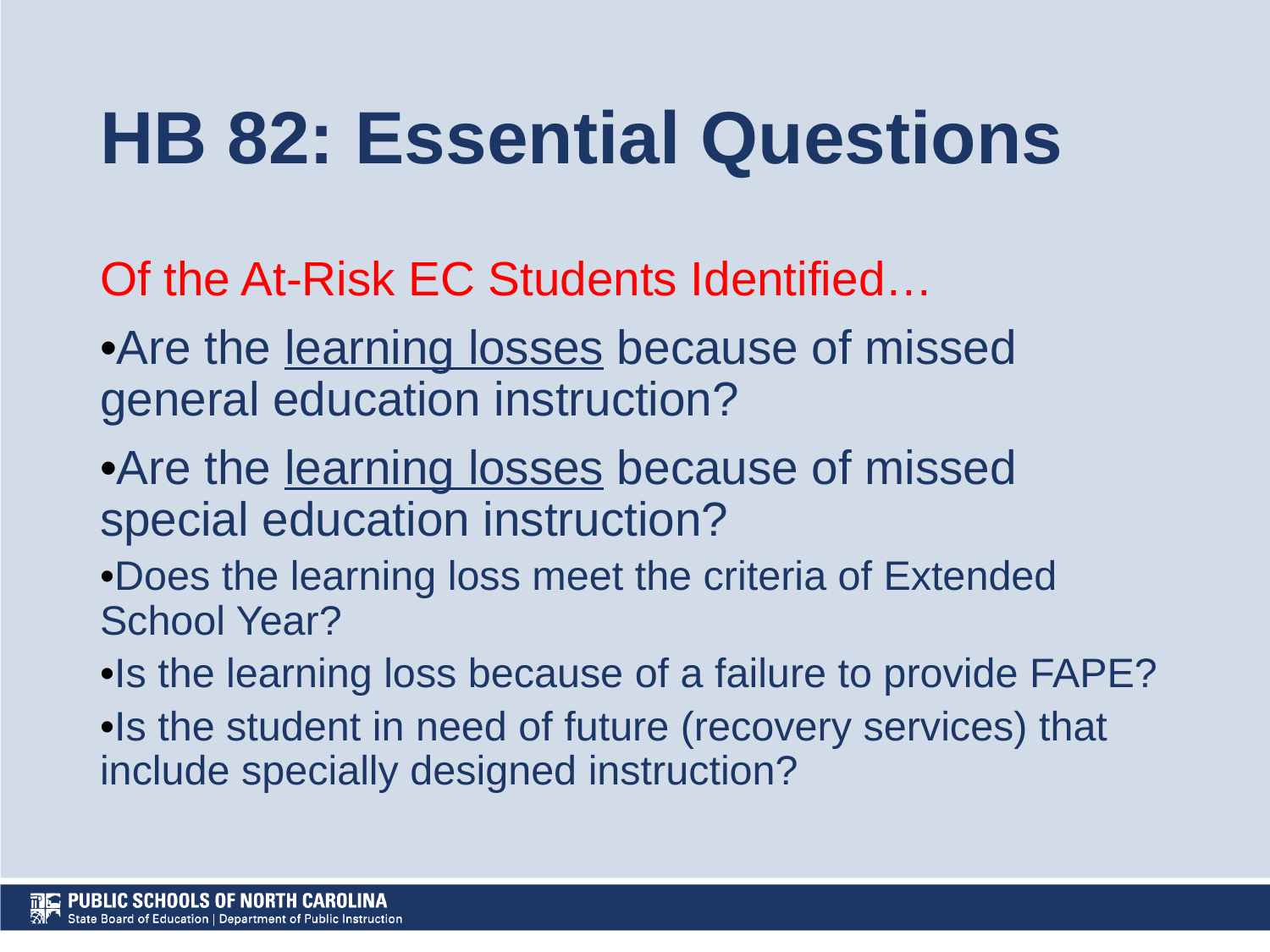

# HB 82: Essential Questions
Of the At-Risk EC Students Identified…
•Are the learning losses because of missed general education instruction?
•Are the learning losses because of missed special education instruction?
•Does the learning loss meet the criteria of Extended School Year?
•Is the learning loss because of a failure to provide FAPE?
•Is the student in need of future (recovery services) that include specially designed instruction?